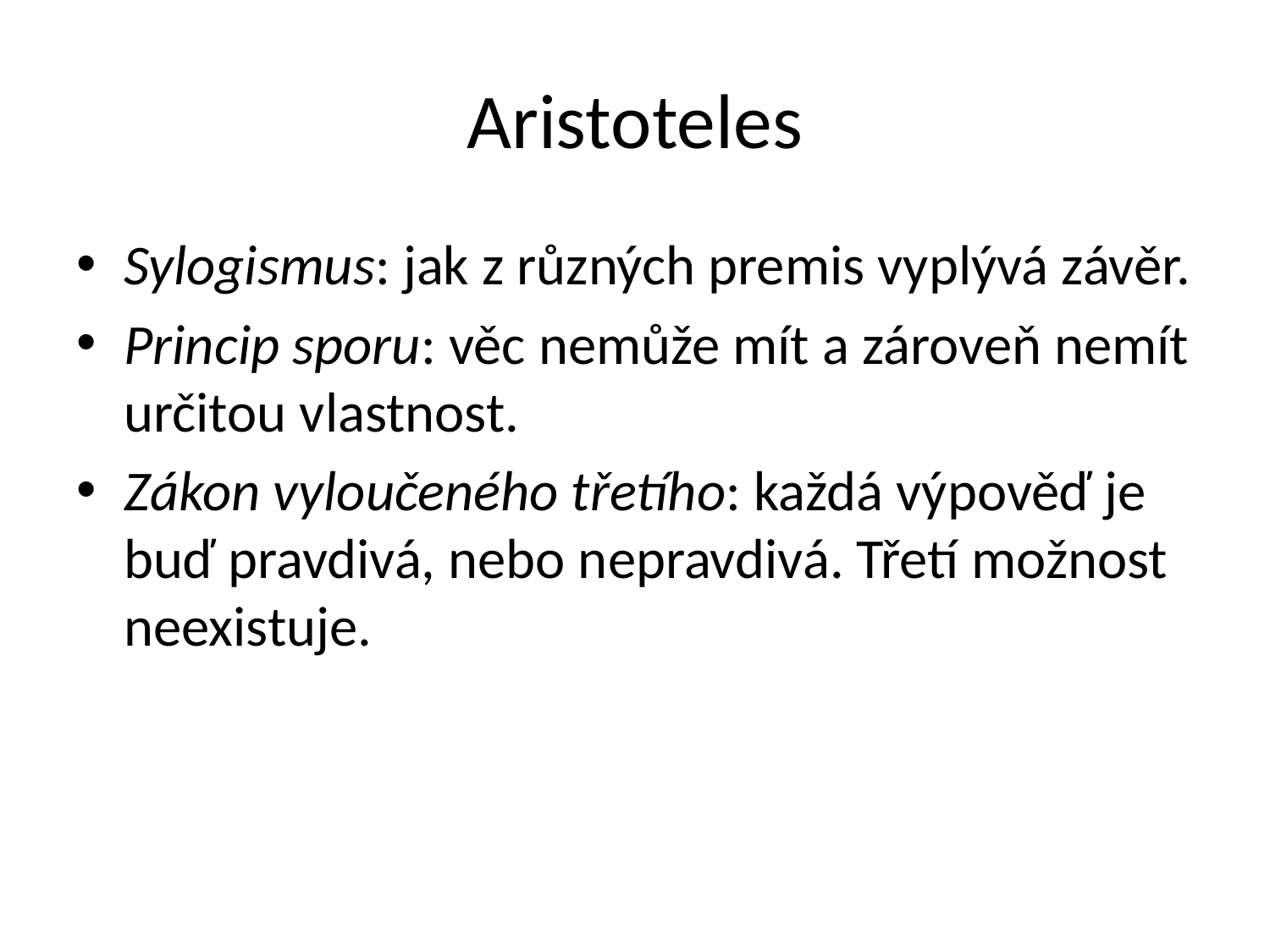

# Aristoteles
Sylogismus: jak z různých premis vyplývá závěr.
Princip sporu: věc nemůže mít a zároveň nemít určitou vlastnost.
Zákon vyloučeného třetího: každá výpověď je buď pravdivá, nebo nepravdivá. Třetí možnost neexistuje.